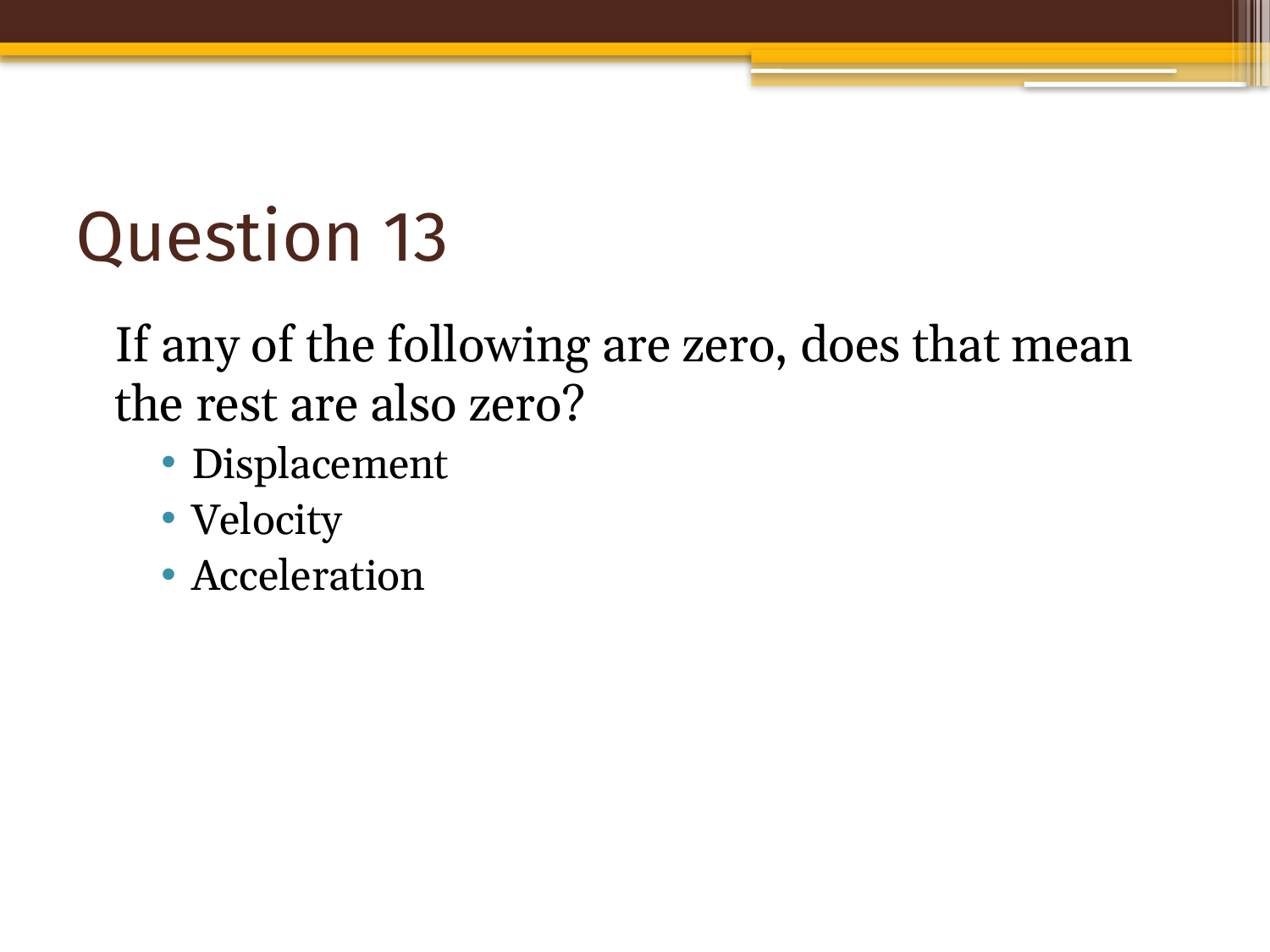

# Question 13
If any of the following are zero, does that mean the rest are also zero?
Displacement
Velocity
Acceleration